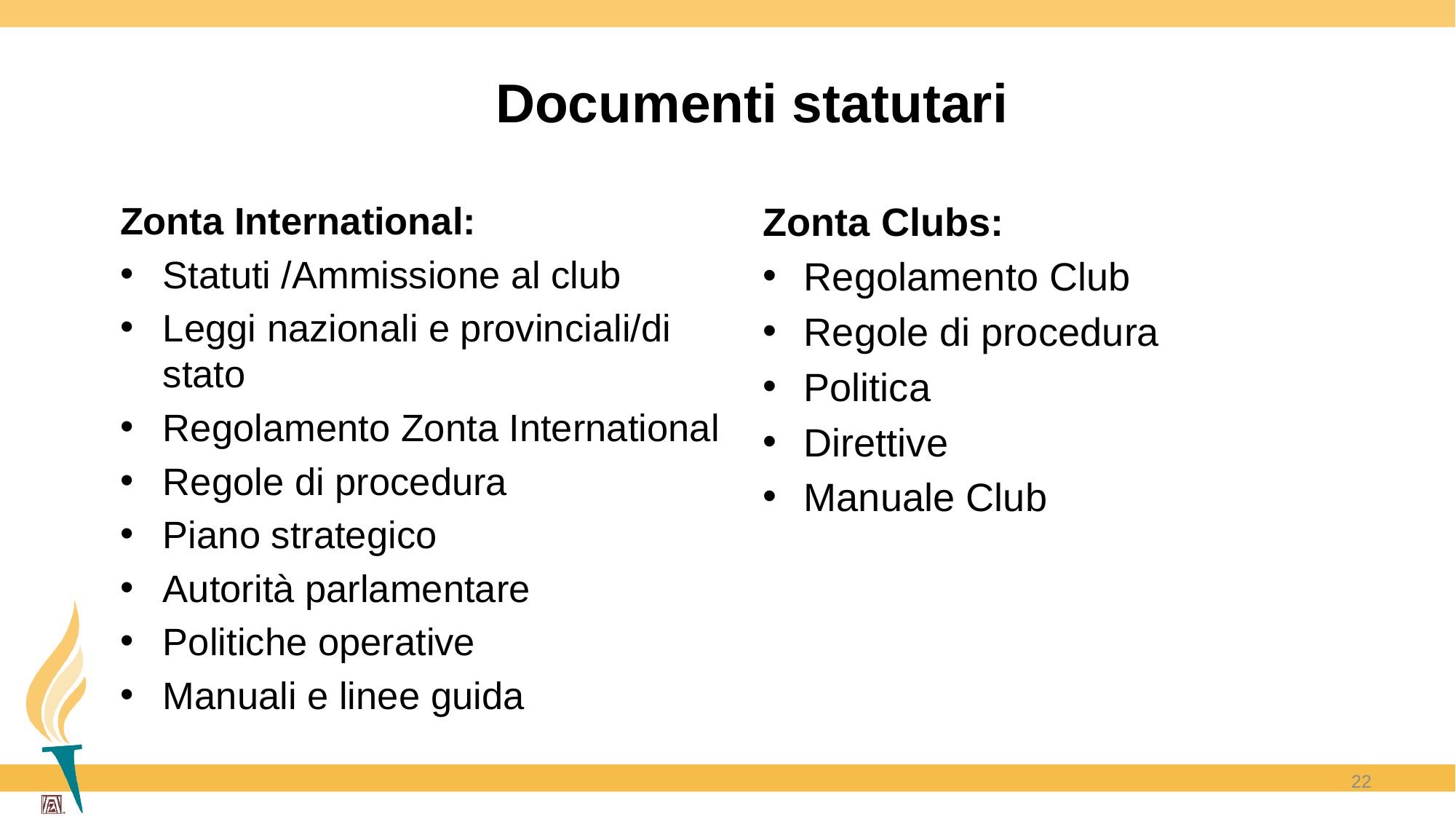

# Documenti statutari
Zonta International:
Statuti /Ammissione al club
Leggi nazionali e provinciali/di stato
Regolamento Zonta International
Regole di procedura
Piano strategico
Autorità parlamentare
Politiche operative
Manuali e linee guida

Zonta Clubs:
Regolamento Club
Regole di procedura
Politica
Direttive
Manuale Club
22